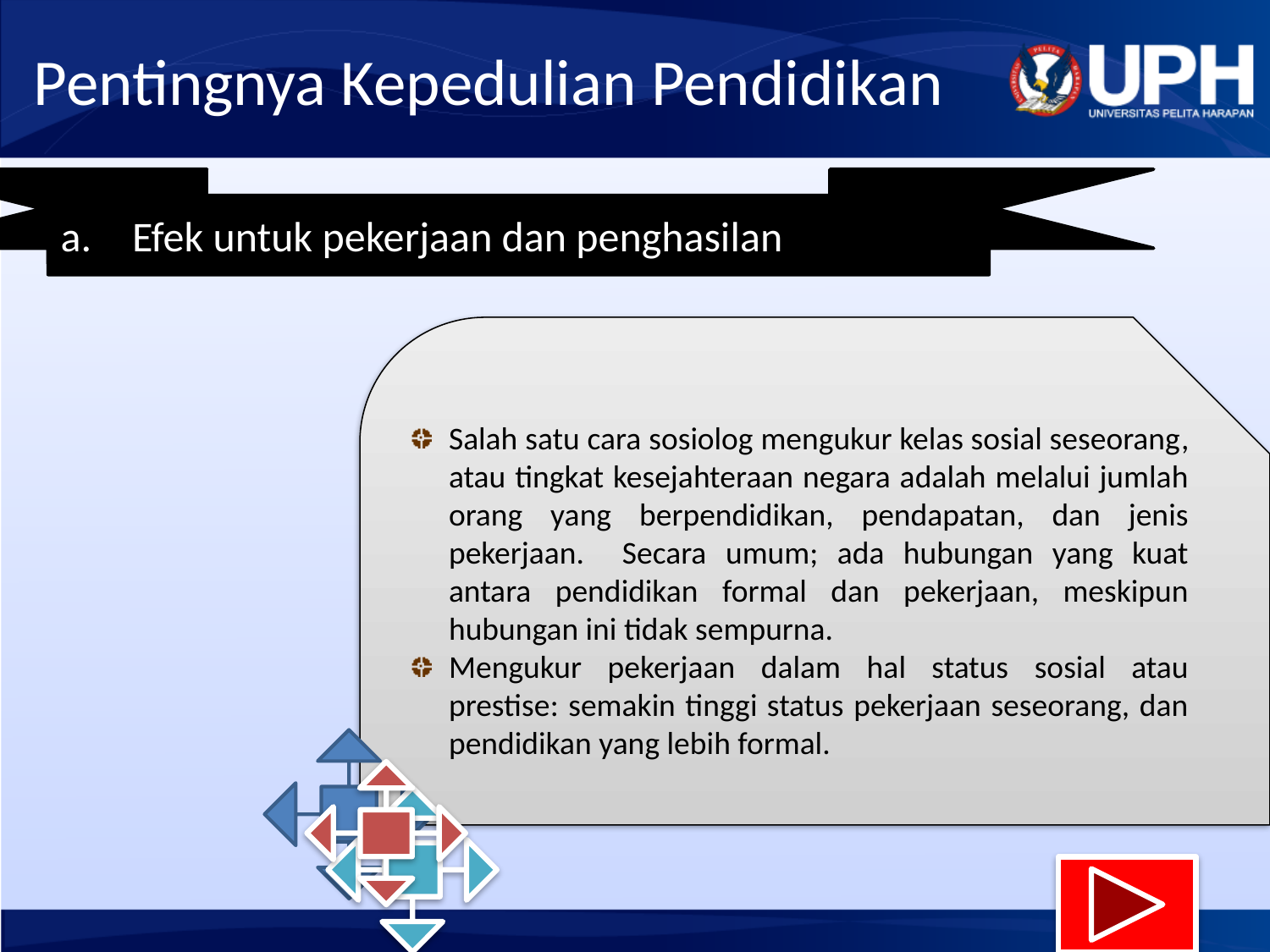

# Pentingnya Kepedulian Pendidikan
Efek untuk pekerjaan dan penghasilan
Salah satu cara sosiolog mengukur kelas sosial seseorang, atau tingkat kesejahteraan negara adalah melalui jumlah orang yang berpendidikan, pendapatan, dan jenis pekerjaan.  Secara umum; ada hubungan yang kuat antara pendidikan formal dan pekerjaan, meskipun hubungan ini tidak sempurna.
Mengukur pekerjaan dalam hal status sosial atau prestise: semakin tinggi status pekerjaan seseorang, dan pendidikan yang lebih formal.